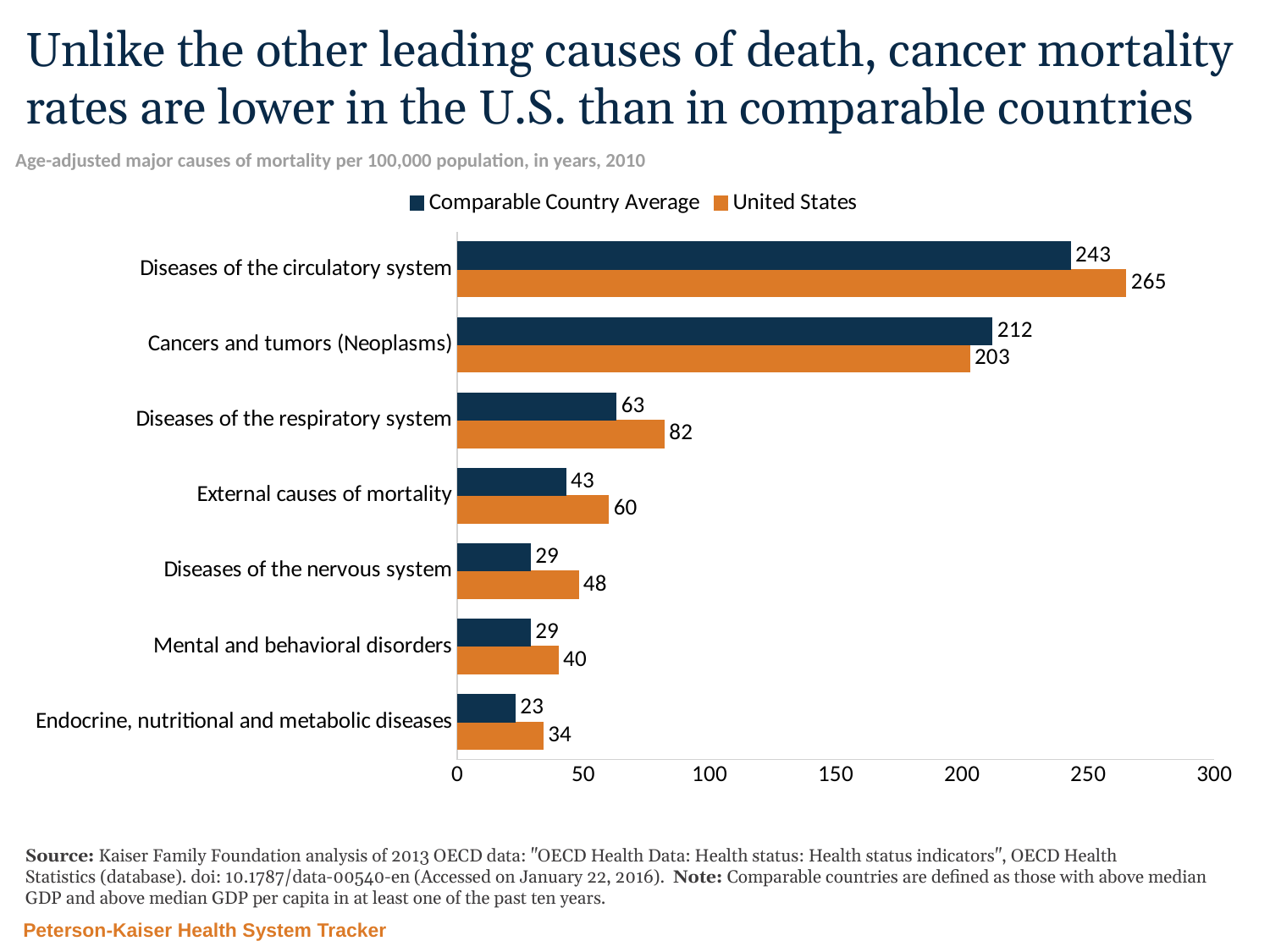

# Unlike the other leading causes of death, cancer mortality rates are lower in the U.S. than in comparable countries
Age-adjusted major causes of mortality per 100,000 population, in years, 2010

### Chart

| Category | United States | Comparable Country Average |
|---|---|---|
| Endocrine, nutritional and metabolic diseases | 34.0 | 23.0 |
| Mental and behavioral disorders | 40.0 | 29.0 |
| Diseases of the nervous system | 48.0 | 29.0 |
| External causes of mortality | 60.0 | 43.0 |
| Diseases of the respiratory system | 82.0 | 63.0 |
| Cancers and tumors (Neoplasms) | 203.0 | 212.0 |
| Diseases of the circulatory system | 265.0 | 243.0 |
Source: Kaiser Family Foundation analysis of 2013 OECD data: "OECD Health Data: Health status: Health status indicators", OECD Health Statistics (database). doi: 10.1787/data-00540-en (Accessed on January 22, 2016).  Note: Comparable countries are defined as those with above median GDP and above median GDP per capita in at least one of the past ten years.